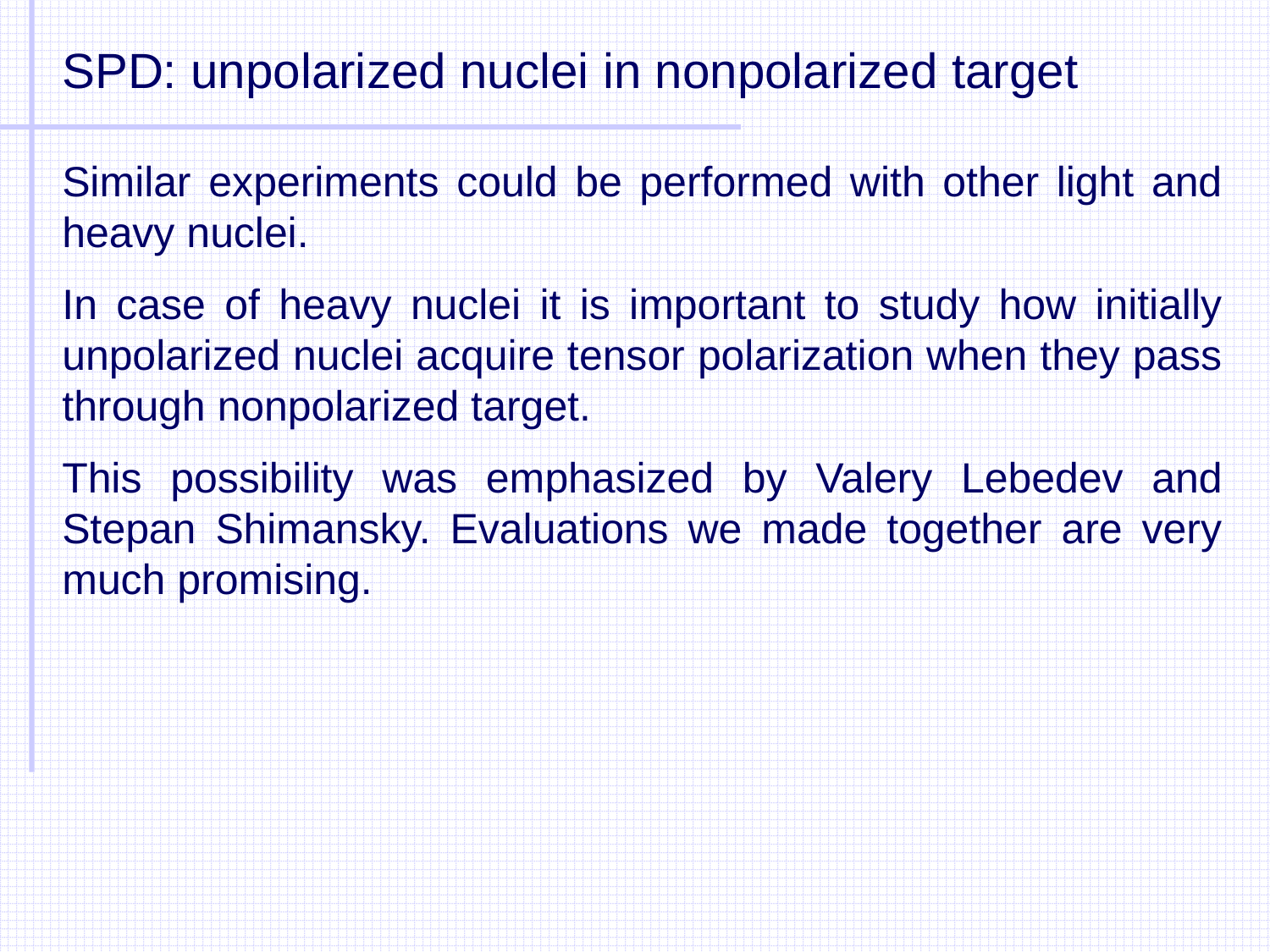

SPD: unpolarized nuclei in nonpolarized target
Similar experiments could be performed with other light and heavy nuclei.
In case of heavy nuclei it is important to study how initially unpolarized nuclei acquire tensor polarization when they pass through nonpolarized target.
This possibility was emphasized by Valery Lebedev and Stepan Shimansky. Evaluations we made together are very much promising.